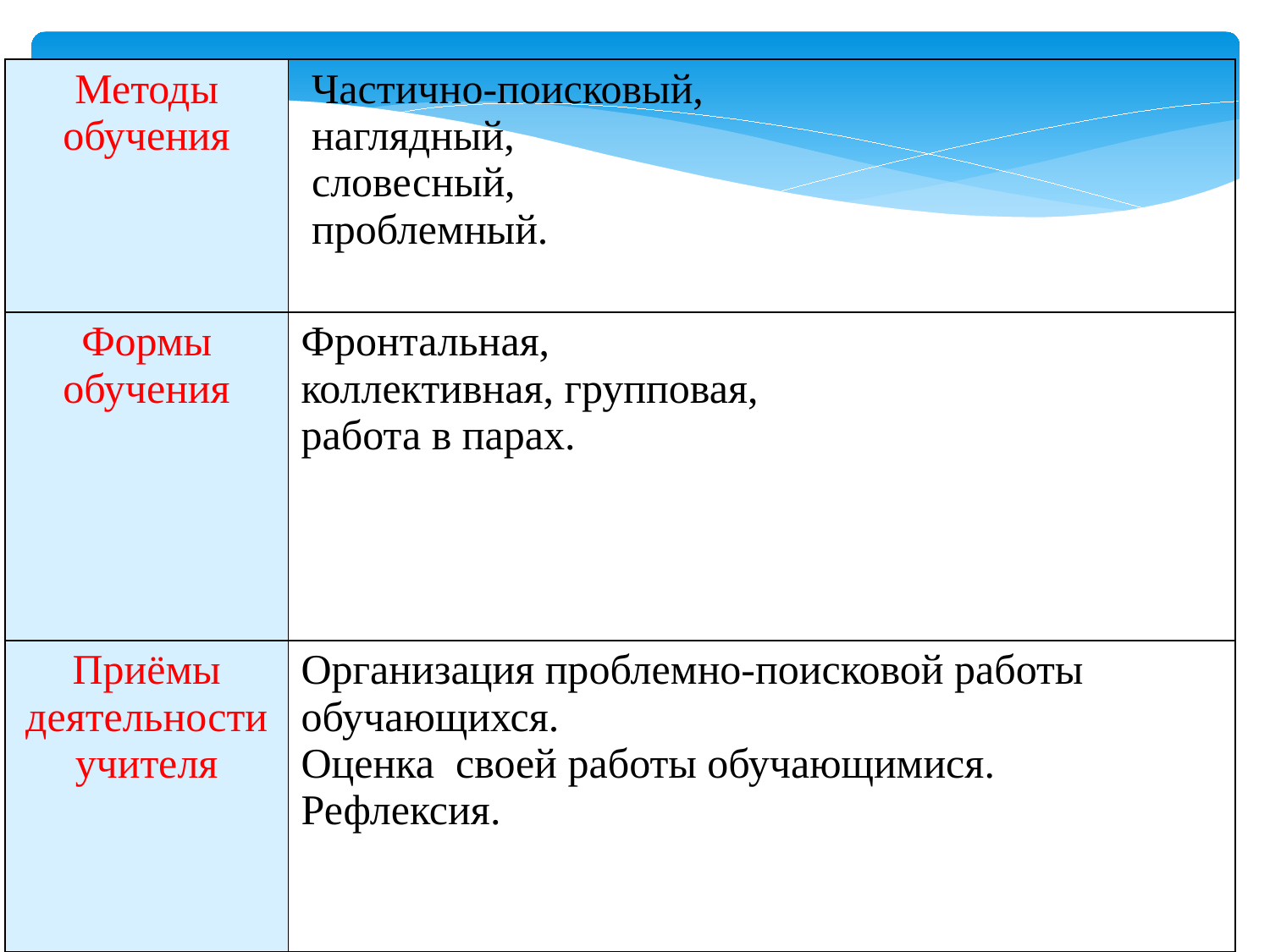

| Методы обучения | Частично-поисковый, наглядный, словесный, проблемный. |
| --- | --- |
| Формы обучения | Фронтальная, коллективная, групповая, работа в парах. |
| Приёмы деятельности учителя | Организация проблемно-поисковой работы обучающихся. Оценка своей работы обучающимися. Рефлексия. |